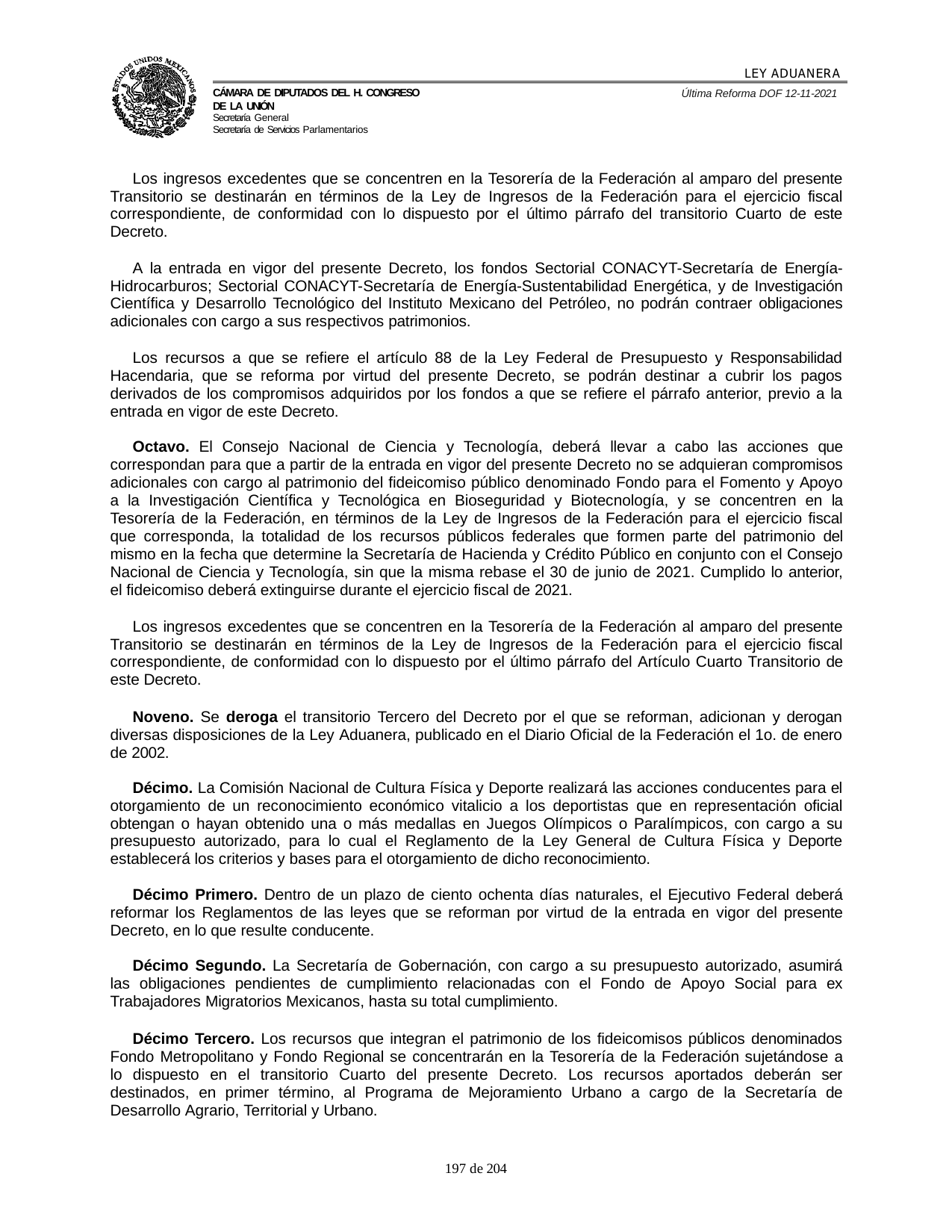

LEY ADUANERA

Última Reforma DOF 12-11-2021
Cámara de Diputados del H. Congreso de la Unión
Secretaría General
Secretaría de Servicios Parlamentarios
Los ingresos excedentes que se concentren en la Tesorería de la Federación al amparo del presente Transitorio se destinarán en términos de la Ley de Ingresos de la Federación para el ejercicio fiscal correspondiente, de conformidad con lo dispuesto por el último párrafo del transitorio Cuarto de este Decreto.

A la entrada en vigor del presente Decreto, los fondos Sectorial CONACYT-Secretaría de Energía- Hidrocarburos; Sectorial CONACYT-Secretaría de Energía-Sustentabilidad Energética, y de Investigación Científica y Desarrollo Tecnológico del Instituto Mexicano del Petróleo, no podrán contraer obligaciones adicionales con cargo a sus respectivos patrimonios.

Los recursos a que se refiere el artículo 88 de la Ley Federal de Presupuesto y Responsabilidad Hacendaria, que se reforma por virtud del presente Decreto, se podrán destinar a cubrir los pagos derivados de los compromisos adquiridos por los fondos a que se refiere el párrafo anterior, previo a la entrada en vigor de este Decreto.
Octavo. El Consejo Nacional de Ciencia y Tecnología, deberá llevar a cabo las acciones que correspondan para que a partir de la entrada en vigor del presente Decreto no se adquieran compromisos adicionales con cargo al patrimonio del fideicomiso público denominado Fondo para el Fomento y Apoyo a la Investigación Científica y Tecnológica en Bioseguridad y Biotecnología, y se concentren en la Tesorería de la Federación, en términos de la Ley de Ingresos de la Federación para el ejercicio fiscal que corresponda, la totalidad de los recursos públicos federales que formen parte del patrimonio del mismo en la fecha que determine la Secretaría de Hacienda y Crédito Público en conjunto con el Consejo Nacional de Ciencia y Tecnología, sin que la misma rebase el 30 de junio de 2021. Cumplido lo anterior, el fideicomiso deberá extinguirse durante el ejercicio fiscal de 2021.

Los ingresos excedentes que se concentren en la Tesorería de la Federación al amparo del presente Transitorio se destinarán en términos de la Ley de Ingresos de la Federación para el ejercicio fiscal correspondiente, de conformidad con lo dispuesto por el último párrafo del Artículo Cuarto Transitorio de este Decreto.

Noveno. Se deroga el transitorio Tercero del Decreto por el que se reforman, adicionan y derogan diversas disposiciones de la Ley Aduanera, publicado en el Diario Oficial de la Federación el 1o. de enero de 2002.
Décimo. La Comisión Nacional de Cultura Física y Deporte realizará las acciones conducentes para el otorgamiento de un reconocimiento económico vitalicio a los deportistas que en representación oficial obtengan o hayan obtenido una o más medallas en Juegos Olímpicos o Paralímpicos, con cargo a su presupuesto autorizado, para lo cual el Reglamento de la Ley General de Cultura Física y Deporte establecerá los criterios y bases para el otorgamiento de dicho reconocimiento.
Décimo Primero. Dentro de un plazo de ciento ochenta días naturales, el Ejecutivo Federal deberá reformar los Reglamentos de las leyes que se reforman por virtud de la entrada en vigor del presente Decreto, en lo que resulte conducente.
Décimo Segundo. La Secretaría de Gobernación, con cargo a su presupuesto autorizado, asumirá las obligaciones pendientes de cumplimiento relacionadas con el Fondo de Apoyo Social para ex Trabajadores Migratorios Mexicanos, hasta su total cumplimiento.

Décimo Tercero. Los recursos que integran el patrimonio de los fideicomisos públicos denominados Fondo Metropolitano y Fondo Regional se concentrarán en la Tesorería de la Federación sujetándose a lo dispuesto en el transitorio Cuarto del presente Decreto. Los recursos aportados deberán ser destinados, en primer término, al Programa de Mejoramiento Urbano a cargo de la Secretaría de Desarrollo Agrario, Territorial y Urbano.
197 de 204